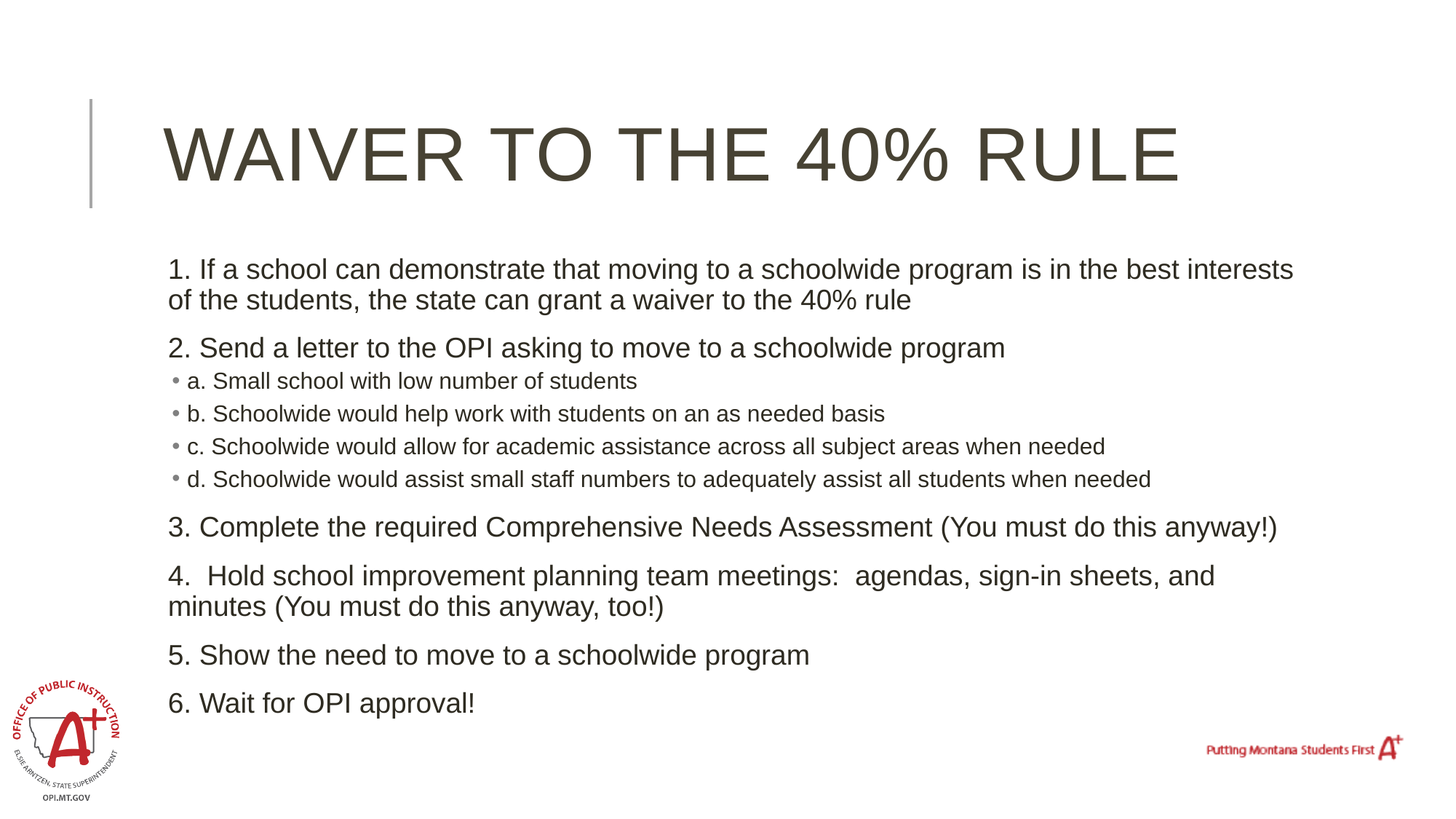

# Waiver to the 40% rule
1. If a school can demonstrate that moving to a schoolwide program is in the best interests of the students, the state can grant a waiver to the 40% rule
2. Send a letter to the OPI asking to move to a schoolwide program
a. Small school with low number of students
b. Schoolwide would help work with students on an as needed basis
c. Schoolwide would allow for academic assistance across all subject areas when needed
d. Schoolwide would assist small staff numbers to adequately assist all students when needed
3. Complete the required Comprehensive Needs Assessment (You must do this anyway!)
4.  Hold school improvement planning team meetings:  agendas, sign-in sheets, and minutes (You must do this anyway, too!)
5. Show the need to move to a schoolwide program
6. Wait for OPI approval!